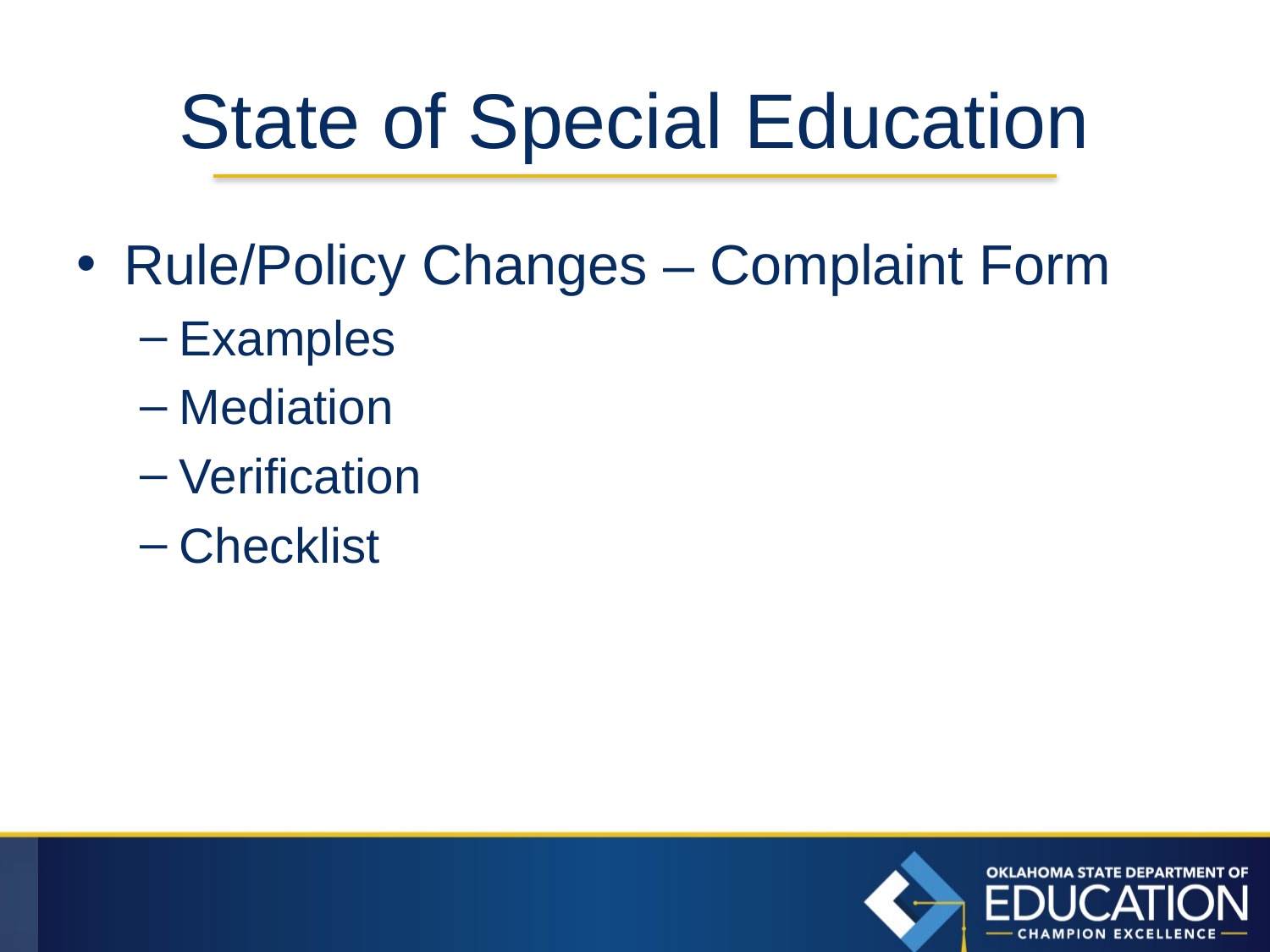

# State of Special Education
Rule/Policy Changes – Complaint Form
Examples
Mediation
Verification
Checklist